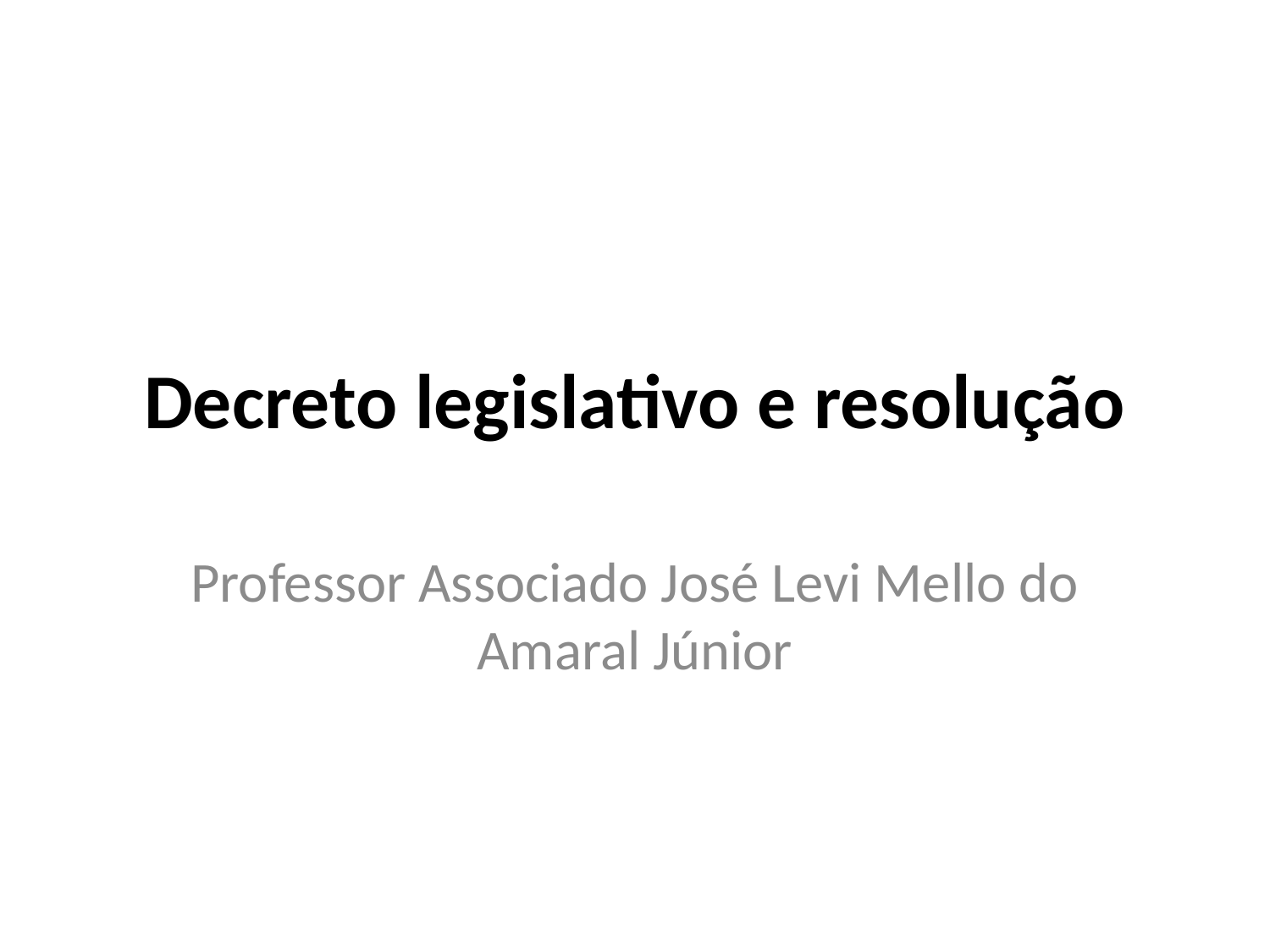

# Decreto legislativo e resolução
Professor Associado José Levi Mello do Amaral Júnior